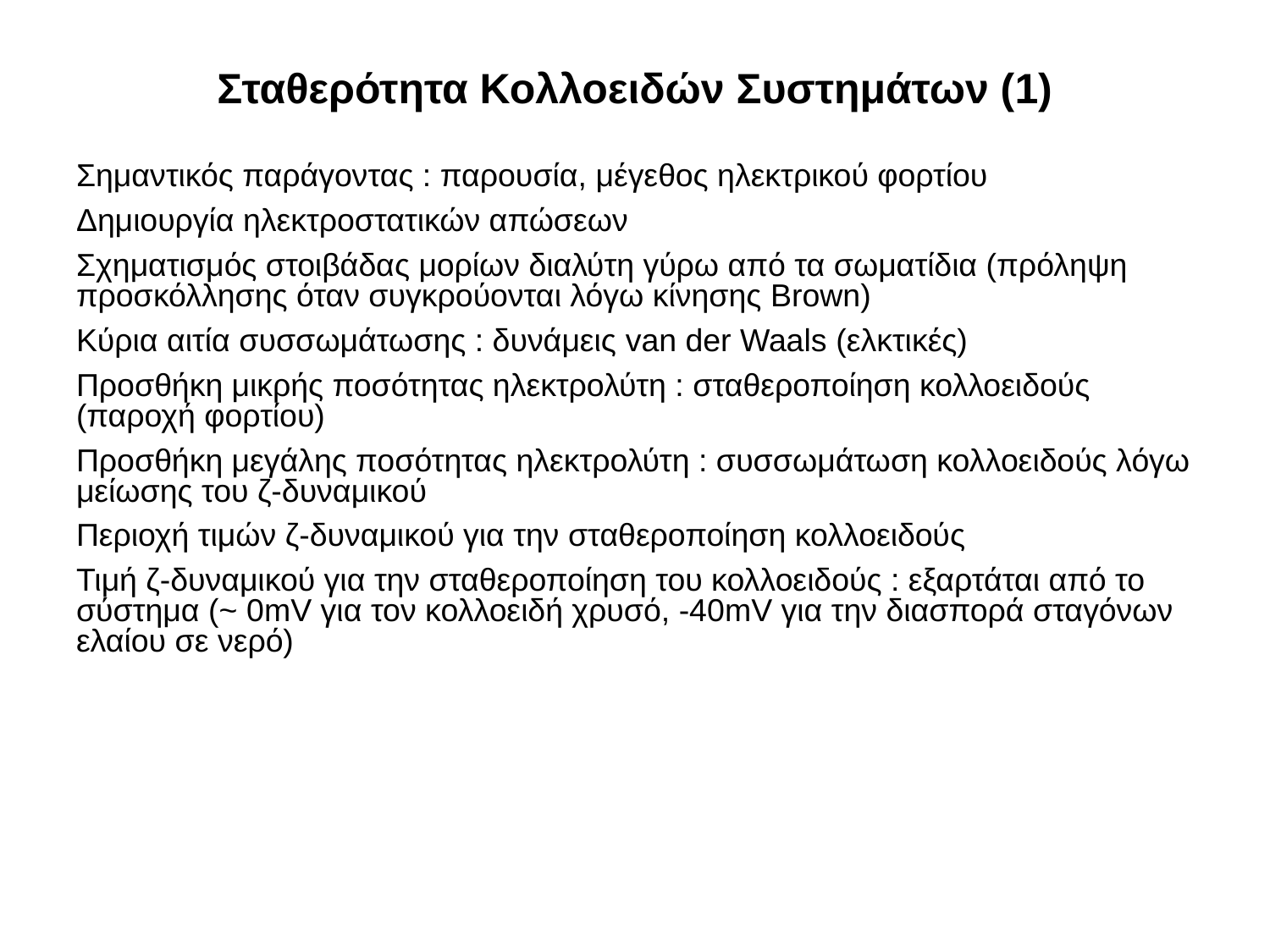

# Σταθερότητα Κολλοειδών Συστημάτων (1)
Σημαντικός παράγοντας : παρουσία, μέγεθος ηλεκτρικού φορτίου
Δημιουργία ηλεκτροστατικών απώσεων
Σχηματισμός στοιβάδας μορίων διαλύτη γύρω από τα σωματίδια (πρόληψη προσκόλλησης όταν συγκρούονται λόγω κίνησης Brown)
Κύρια αιτία συσσωμάτωσης : δυνάμεις van der Waals (ελκτικές)
Προσθήκη μικρής ποσότητας ηλεκτρολύτη : σταθεροποίηση κολλοειδούς (παροχή φορτίου)
Προσθήκη μεγάλης ποσότητας ηλεκτρολύτη : συσσωμάτωση κολλοειδούς λόγω μείωσης του ζ-δυναμικού
Περιοχή τιμών ζ-δυναμικού για την σταθεροποίηση κολλοειδούς
Τιμή ζ-δυναμικού για την σταθεροποίηση του κολλοειδούς : εξαρτάται από το σύστημα (~ 0mV για τον κολλοειδή χρυσό, -40mV για την διασπορά σταγόνων ελαίου σε νερό)